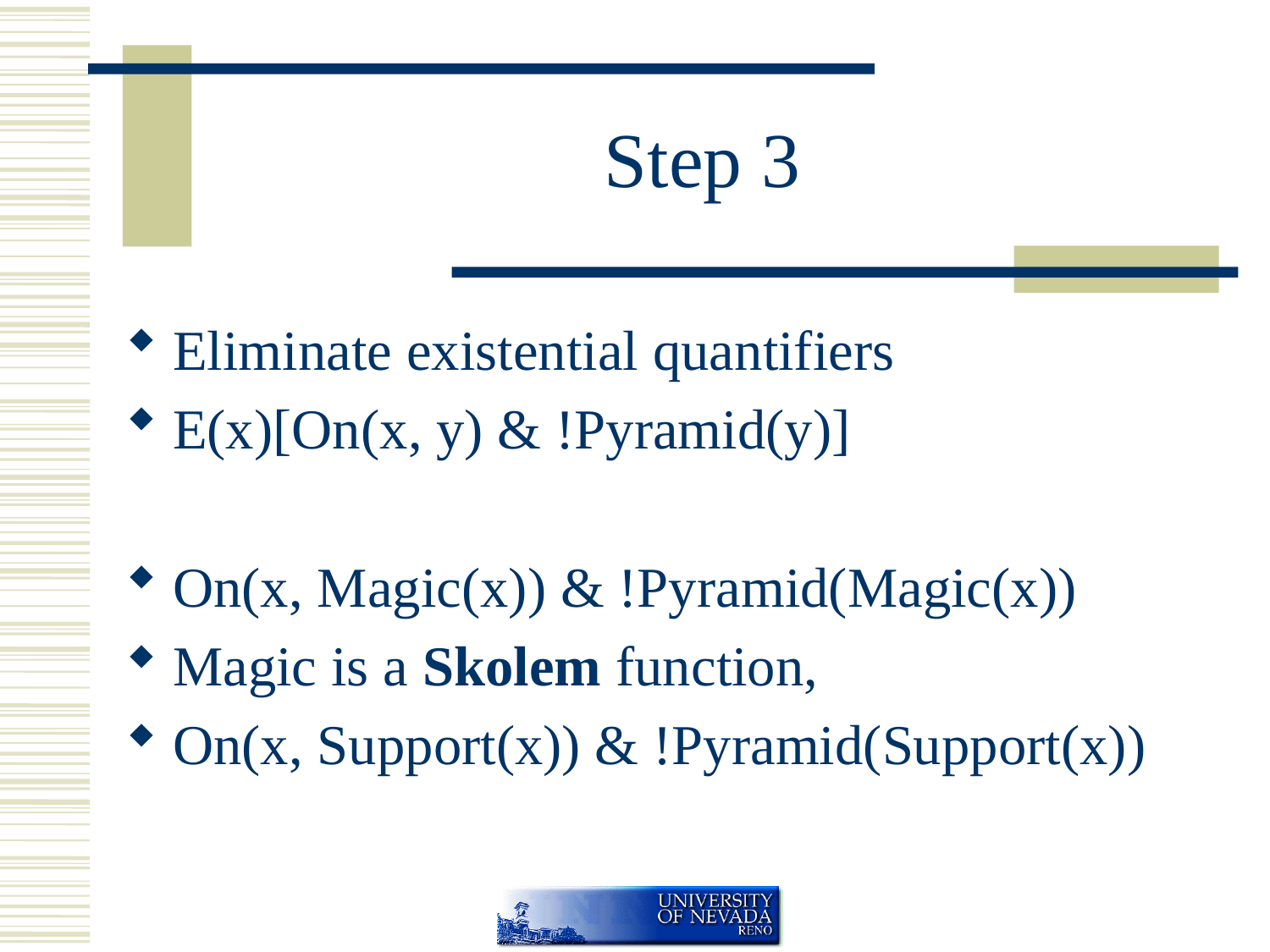

# Step 3
Eliminate existential quantifiers
E(x)[On(x, y) & !Pyramid(y)]

On(x, Magic(x)) & !Pyramid(Magic(x))
Magic is a Skolem function,
On(x, Support(x)) & !Pyramid(Support(x))